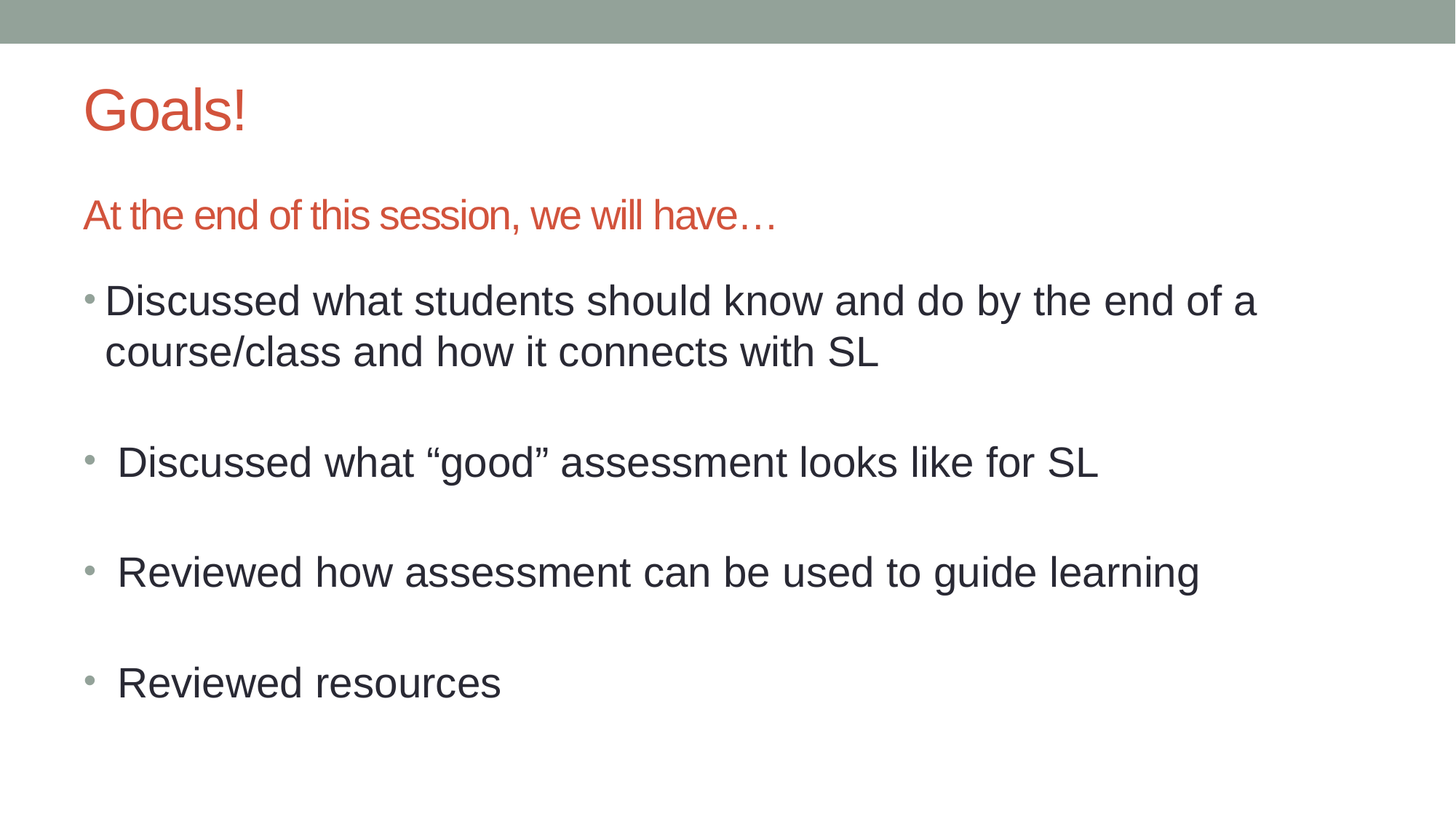

# Goals! At the end of this session, we will have…
Discussed what students should know and do by the end of a course/class and how it connects with SL
 Discussed what “good” assessment looks like for SL
 Reviewed how assessment can be used to guide learning
 Reviewed resources